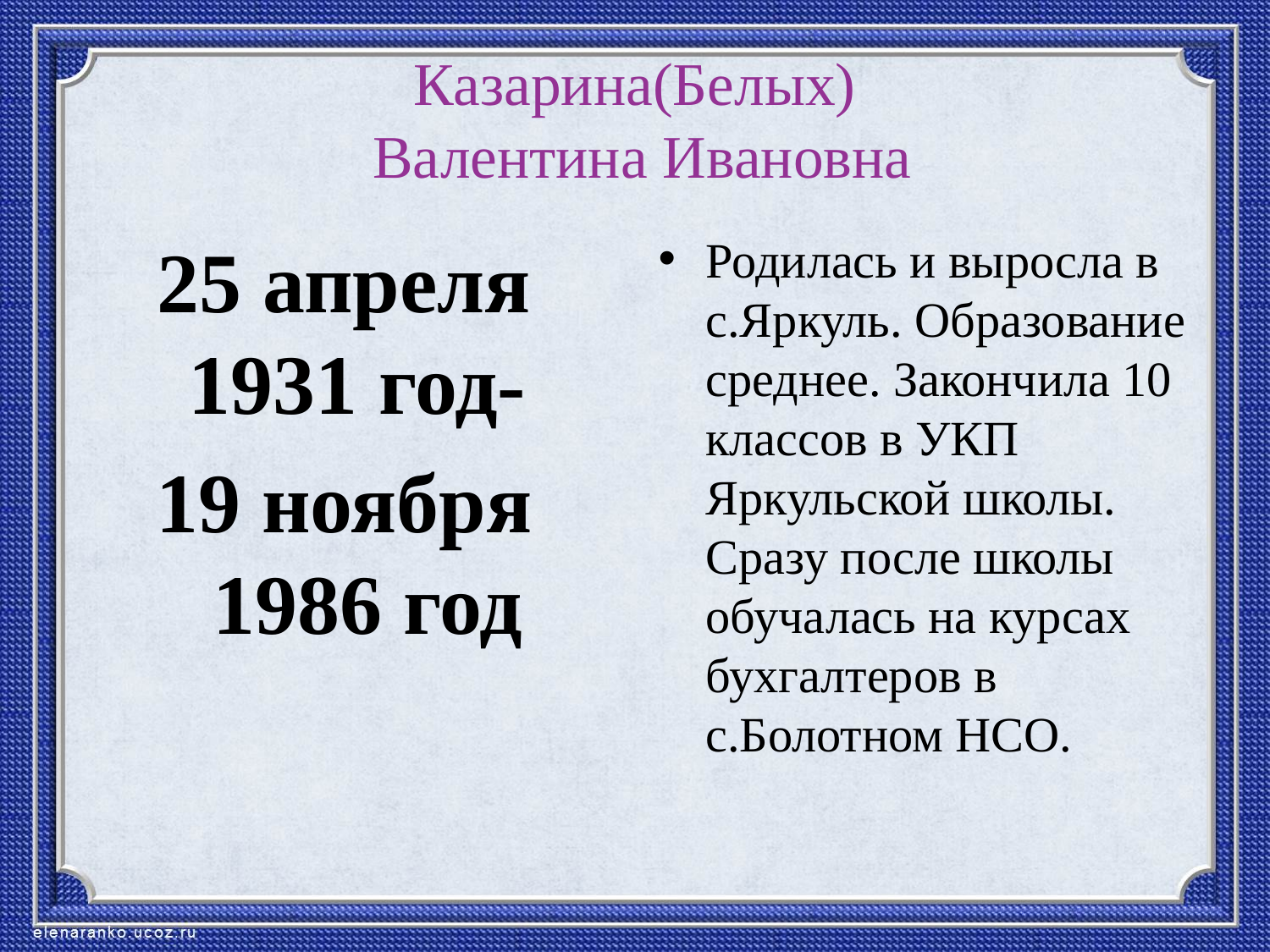

# Казарина(Белых) Валентина Ивановна
25 апреля 1931 год-
19 ноября 1986 год
Родилась и выросла в с.Яркуль. Образование среднее. Закончила 10 классов в УКП Яркульской школы. Сразу после школы обучалась на курсах бухгалтеров в с.Болотном НСО.